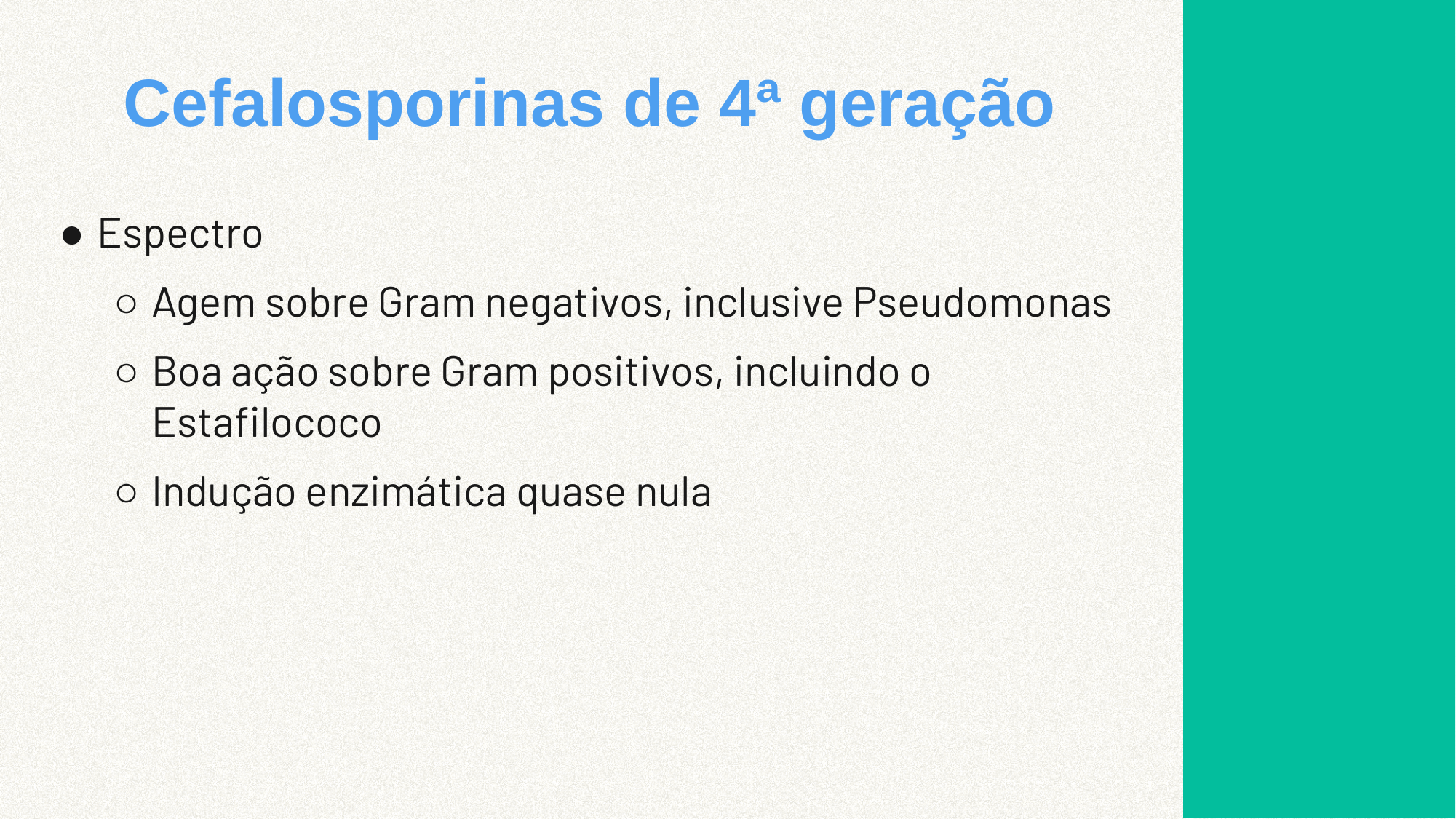

# Cefalosporinas de 4ª geração
Espectro
Agem sobre Gram negativos, inclusive Pseudomonas
Boa ação sobre Gram positivos, incluindo o Estafilococo
Indução enzimática quase nula